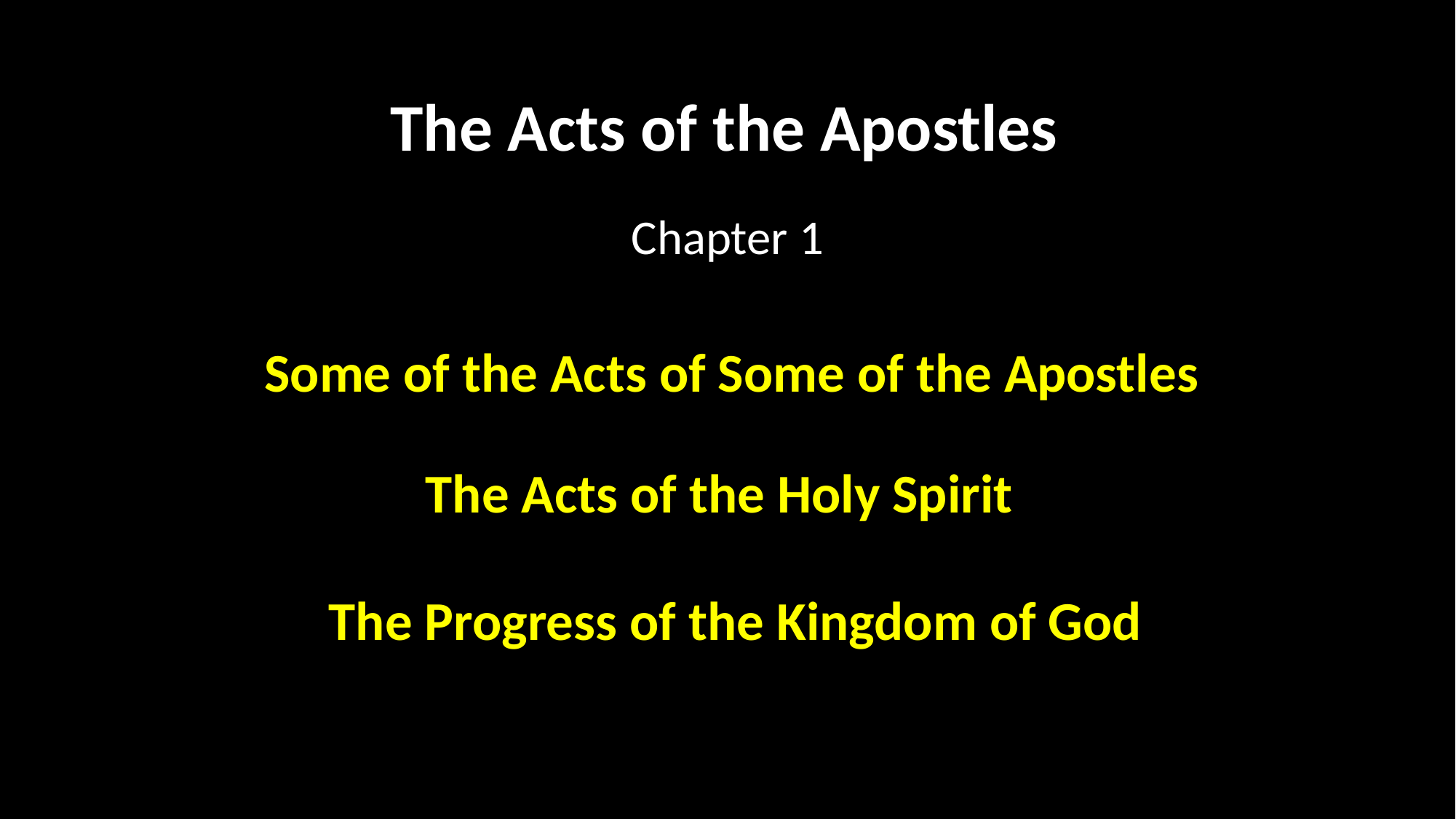

# The Acts of the Apostles
Chapter 1
Some of the Acts of Some of the Apostles
The Acts of the Holy Spirit
The Progress of the Kingdom of God